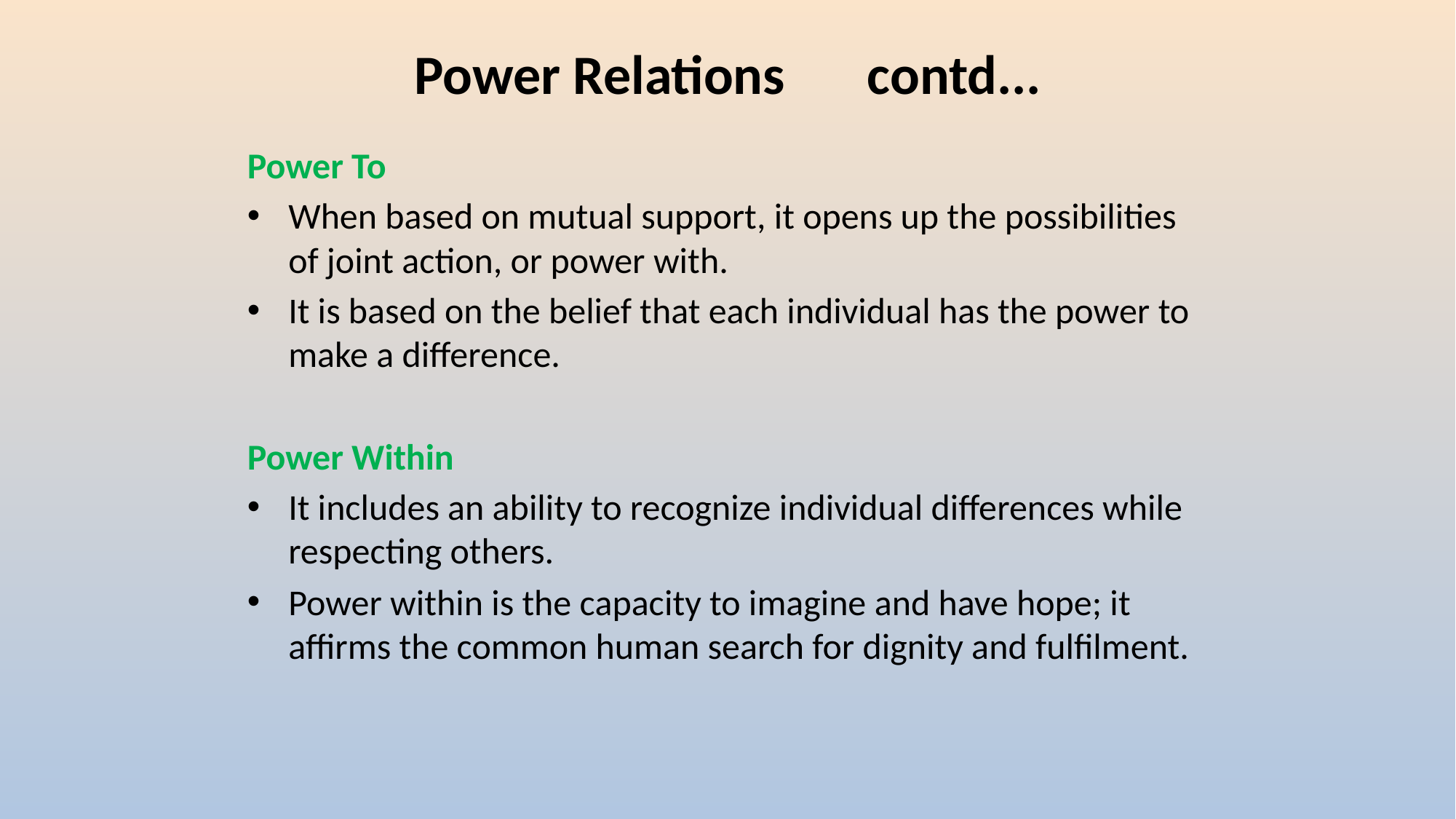

# Power Relations	contd...
Power To
When based on mutual support, it opens up the possibilities of joint action, or power with.
It is based on the belief that each individual has the power to make a difference.

Power Within
It includes an ability to recognize individual differences while respecting others.
Power within is the capacity to imagine and have hope; it affirms the common human search for dignity and fulfilment.